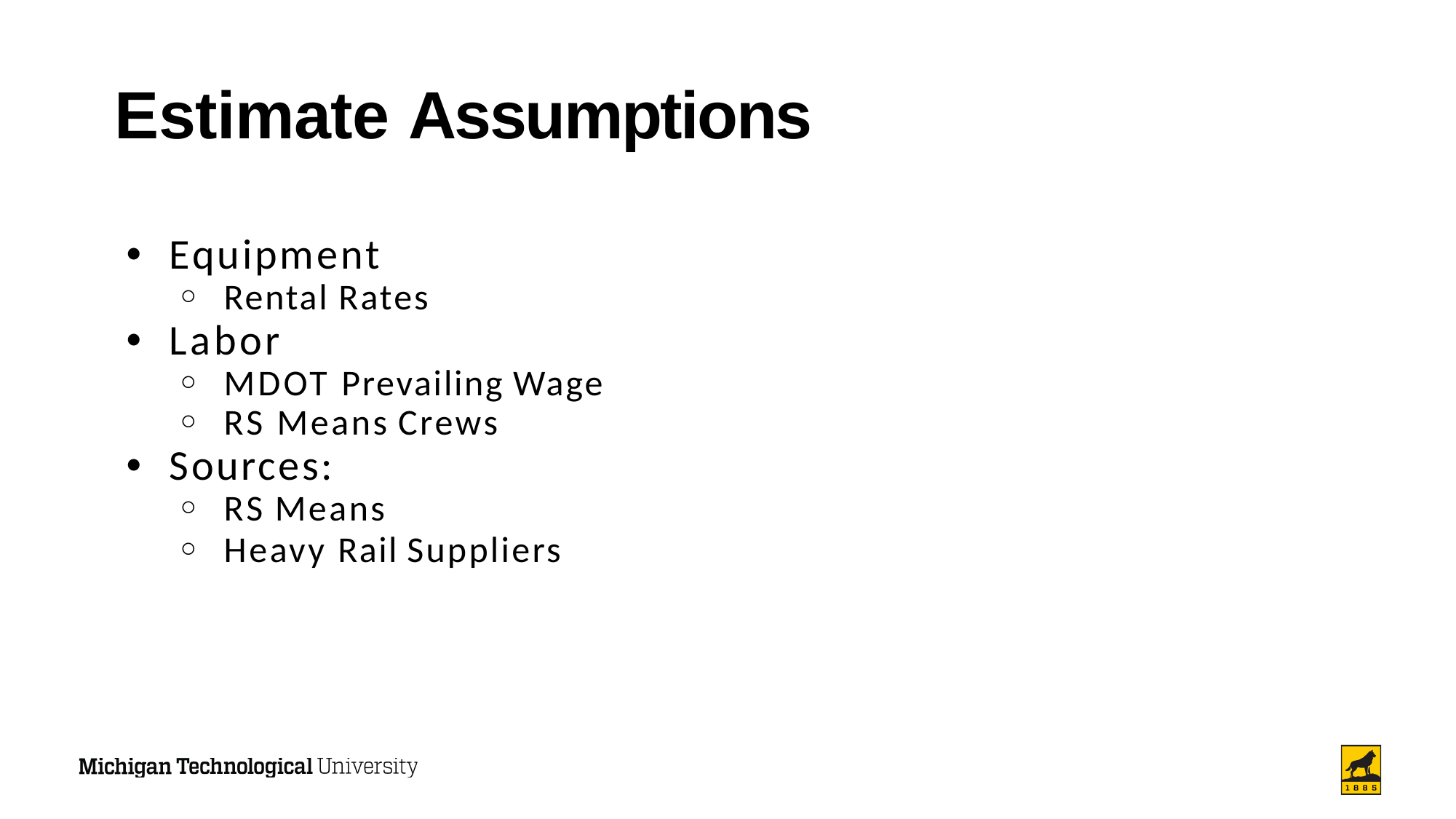

# Estimate Assumptions
Equipment
Rental Rates
Labor
MDOT Prevailing Wage
RS Means Crews
Sources:
RS Means
Heavy Rail Suppliers